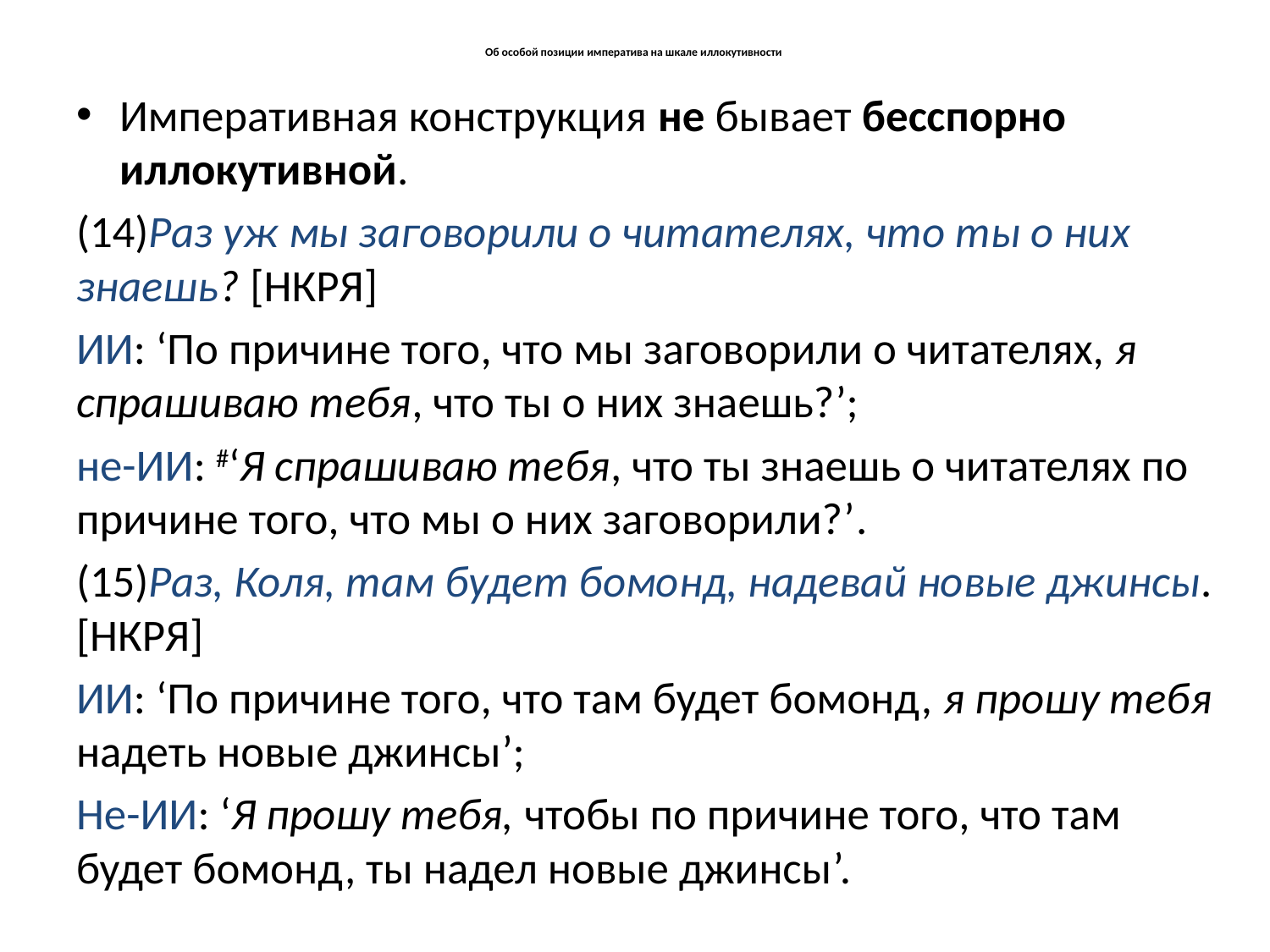

# Об особой позиции императива на шкале иллокутивности
Императивная конструкция не бывает бесспорно иллокутивной.
(14)Раз уж мы заговорили о читателях, что ты о них знаешь? [НКРЯ]
ИИ: ‘По причине того, что мы заговорили о читателях, я спрашиваю тебя, что ты о них знаешь?’;
не-ИИ: #‘Я спрашиваю тебя, что ты знаешь о читателях по причине того, что мы о них заговорили?’.
(15)Раз, Коля, там будет бомонд, надевай новые джинсы. [НКРЯ]
ИИ: ‘По причине того, что там будет бомонд, я прошу тебя надеть новые джинсы’;
Не-ИИ: ‘Я прошу тебя, чтобы по причине того, что там будет бомонд, ты надел новые джинсы’.